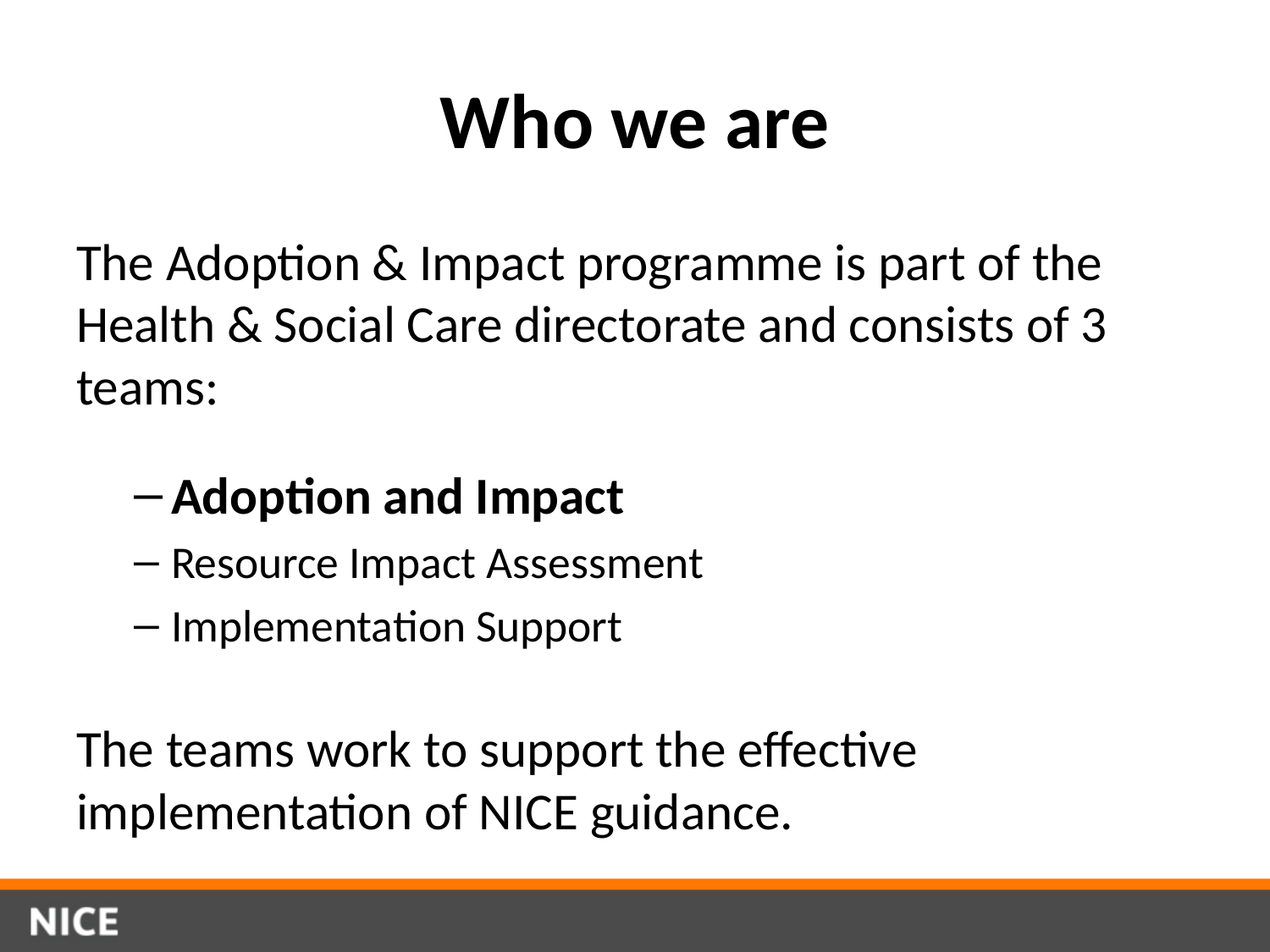

# Who we are
The Adoption & Impact programme is part of the Health & Social Care directorate and consists of 3 teams:

Adoption and Impact
Resource Impact Assessment
Implementation Support

The teams work to support the effective implementation of NICE guidance.